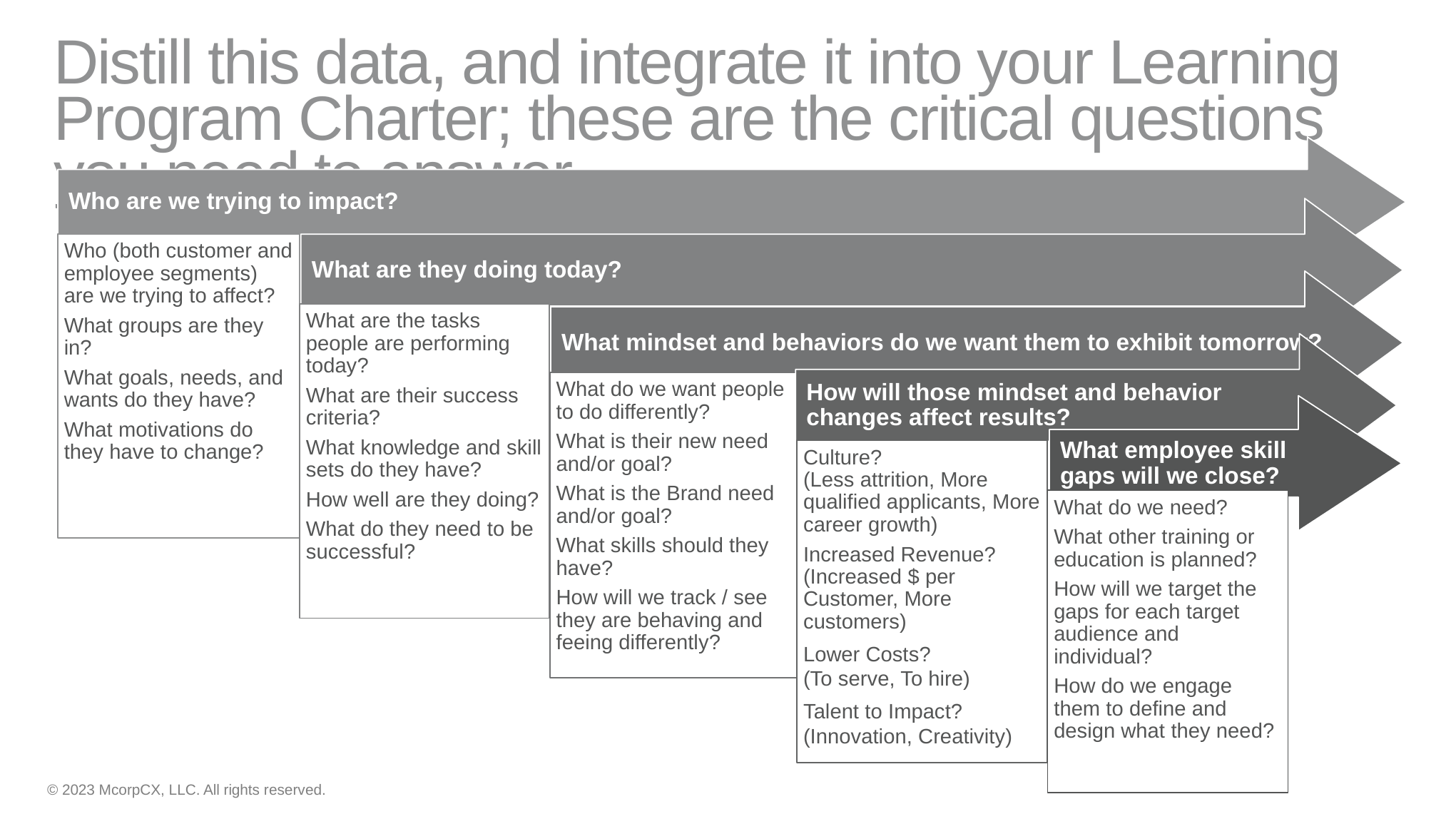

# Distill this data, and integrate it into your Learning Program Charter; these are the critical questions you need to answer…
Who are we trying to impact?
What are they doing today?
Who (both customer and employee segments) are we trying to affect?
What groups are they in?
What goals, needs, and wants do they have?
What motivations do they have to change?
What mindset and behaviors do we want them to exhibit tomorrow?
What are the tasks people are performing today?
What are their success criteria?
What knowledge and skill sets do they have?
How well are they doing?
What do they need to be successful?
How will those mindset and behavior
changes affect results?
What do we want people to do differently?
What is their new need and/or goal?
What is the Brand need and/or goal?
What skills should they have?
How will we track / see they are behaving and feeing differently?
What employee skill
gaps will we close?
Culture?
(Less attrition, More qualified applicants, More career growth)
Increased Revenue?
(Increased $ per Customer, More customers)
Lower Costs?
(To serve, To hire)
Talent to Impact?
(Innovation, Creativity)

What do we need?
What other training or education is planned?
How will we target the gaps for each target audience and individual?
How do we engage them to define and design what they need?